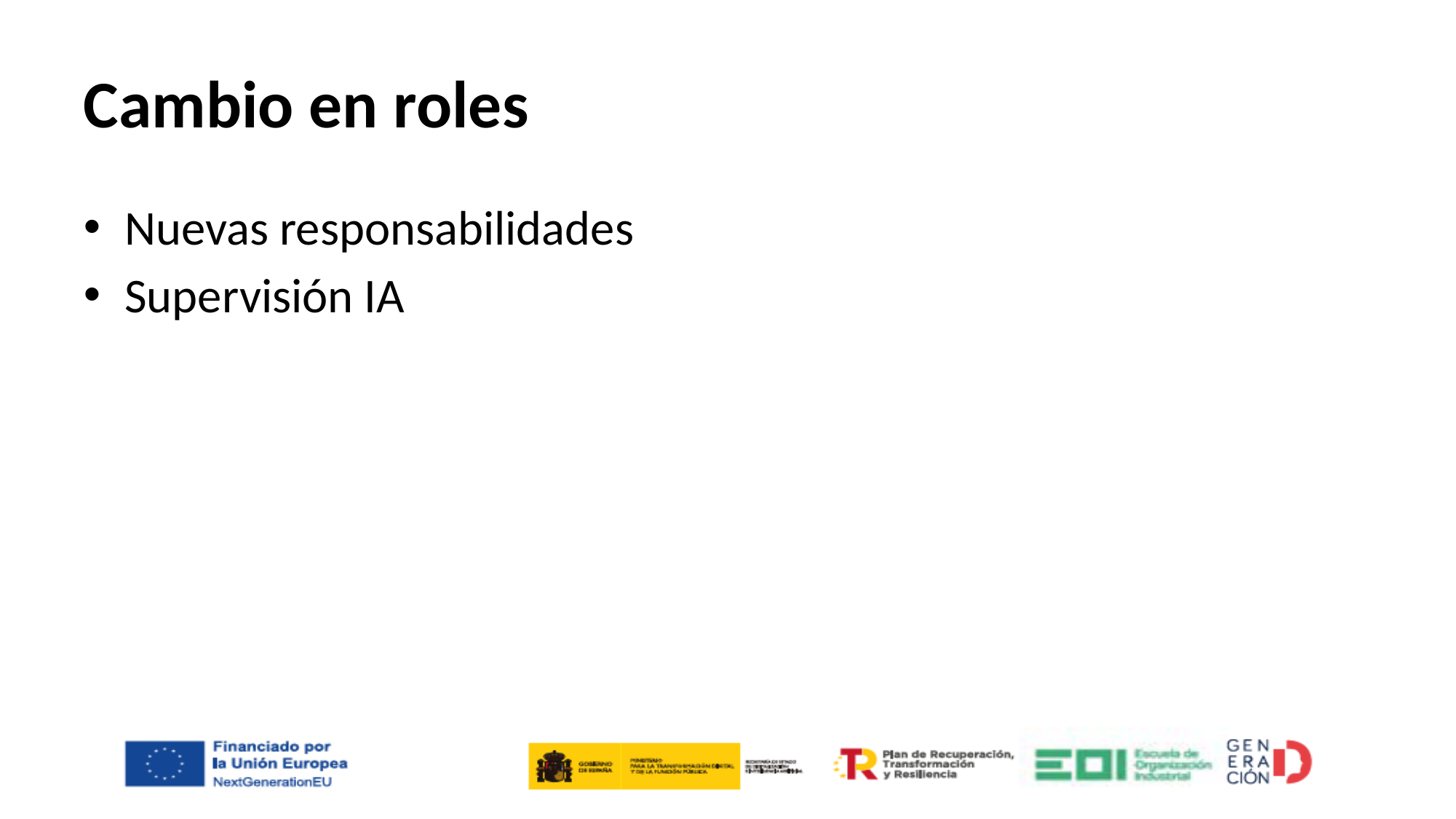

# Cambio en roles
Nuevas responsabilidades
Supervisión IA